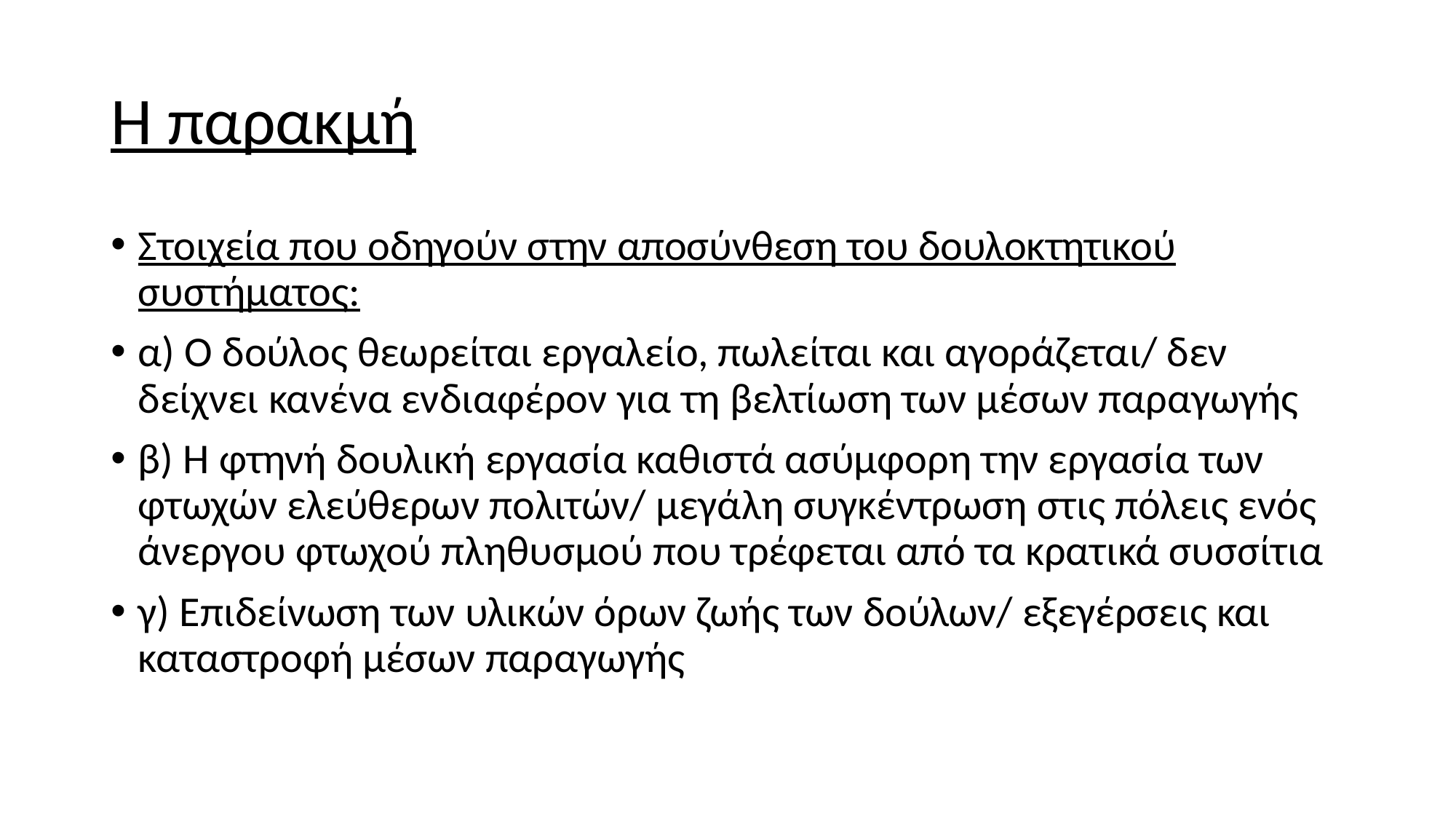

# Η παρακμή
Στοιχεία που οδηγούν στην αποσύνθεση του δουλοκτητικού συστήματος:
α) Ο δούλος θεωρείται εργαλείο, πωλείται και αγοράζεται/ δεν δείχνει κανένα ενδιαφέρον για τη βελτίωση των μέσων παραγωγής
β) Η φτηνή δουλική εργασία καθιστά ασύμφορη την εργασία των φτωχών ελεύθερων πολιτών/ μεγάλη συγκέντρωση στις πόλεις ενός άνεργου φτωχού πληθυσμού που τρέφεται από τα κρατικά συσσίτια
γ) Επιδείνωση των υλικών όρων ζωής των δούλων/ εξεγέρσεις και καταστροφή μέσων παραγωγής